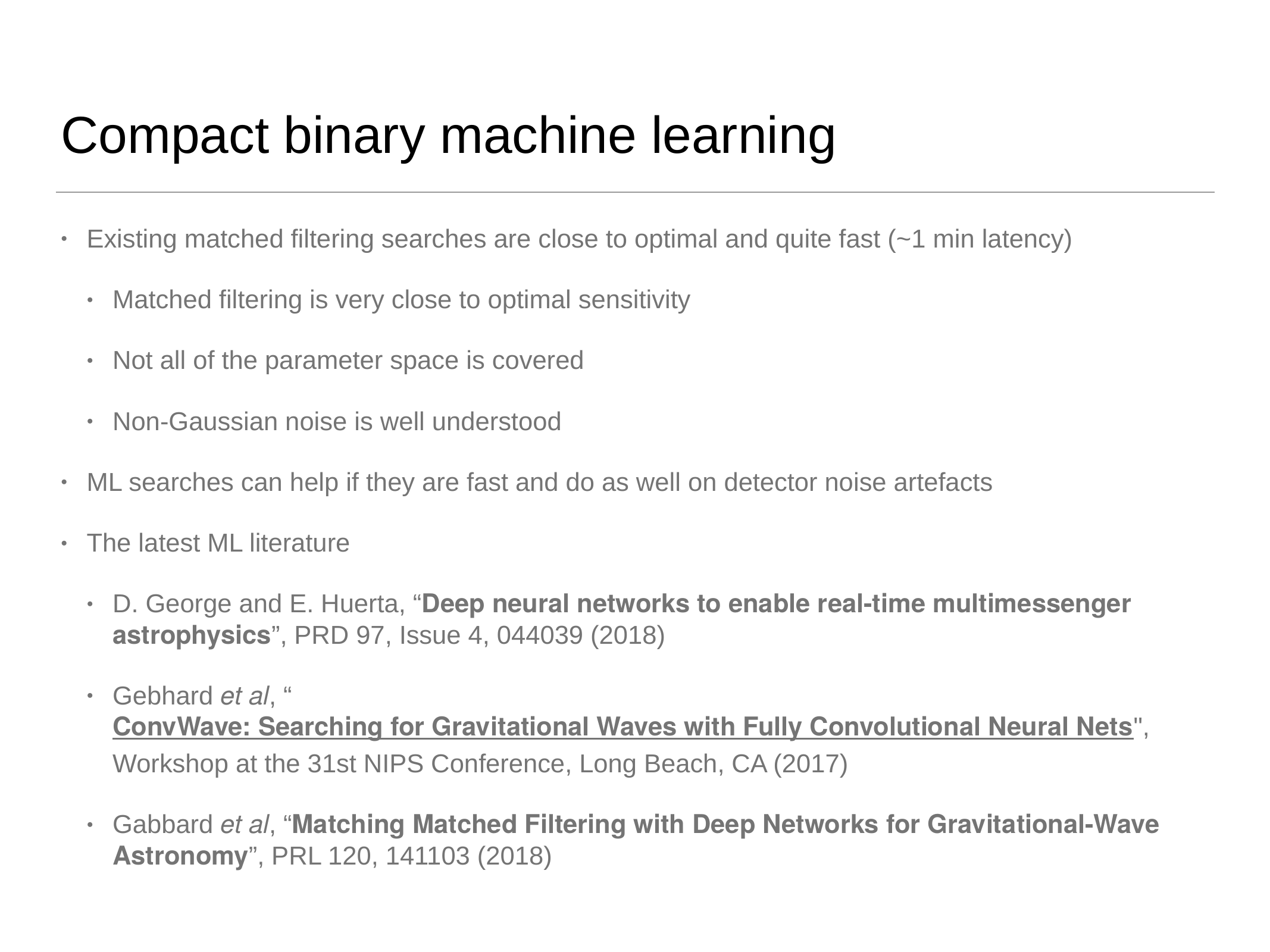

26
# Compact binary machine learning
Existing matched filtering searches are close to optimal and quite fast (~1 min latency)
Matched filtering is very close to optimal sensitivity
Not all of the parameter space is covered
Non-Gaussian noise is well understood
ML searches can help if they are fast and do as well on detector noise artefacts
The latest ML literature
D. George and E. Huerta, “Deep neural networks to enable real-time multimessenger astrophysics”, PRD 97, Issue 4, 044039 (2018)
Gebhard et al, “ConvWave: Searching for Gravitational Waves with Fully Convolutional Neural Nets", Workshop at the 31st NIPS Conference, Long Beach, CA (2017)
Gabbard et al, “Matching Matched Filtering with Deep Networks for Gravitational-Wave Astronomy”, PRL 120, 141103 (2018)